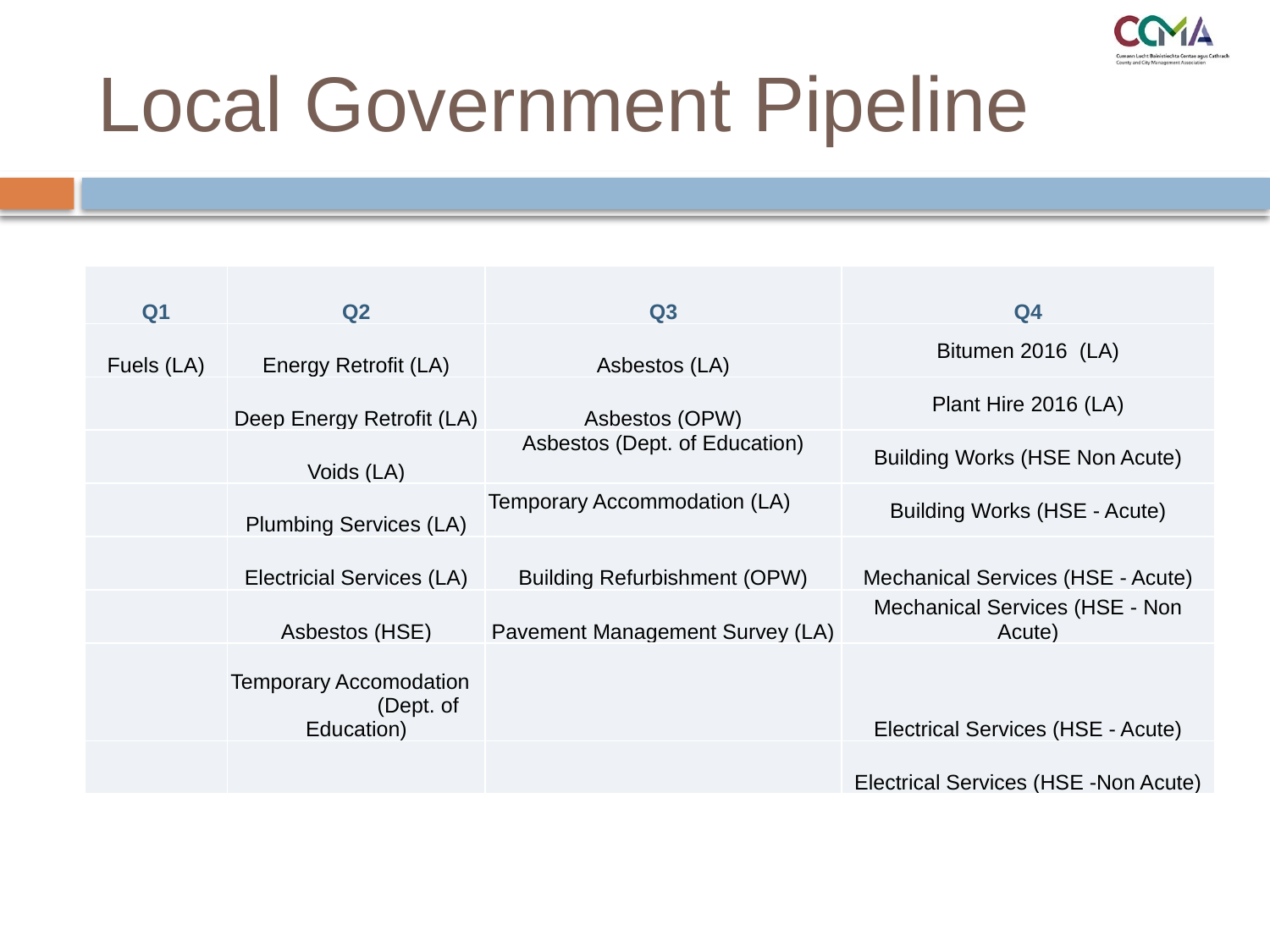

# Local Government Pipeline
| Q1 | Q2 | Q3 | Q4 |
| --- | --- | --- | --- |
| Fuels (LA) | Energy Retrofit (LA) | Asbestos (LA) | Bitumen 2016 (LA) |
|  | Deep Energy Retrofit (LA) | Asbestos (OPW) | Plant Hire 2016 (LA) |
|  | Voids (LA) | Asbestos (Dept. of Education) | Building Works (HSE Non Acute) |
|  | Plumbing Services (LA) | Temporary Accommodation (LA) | Building Works (HSE - Acute) |
|  | Electricial Services (LA) | Building Refurbishment (OPW) | Mechanical Services (HSE - Acute) |
|  | Asbestos (HSE) | Pavement Management Survey (LA) | Mechanical Services (HSE - Non Acute) |
|  | Temporary Accomodation (Dept. of Education) |  | Electrical Services (HSE - Acute) |
|  |  |  | Electrical Services (HSE -Non Acute) |